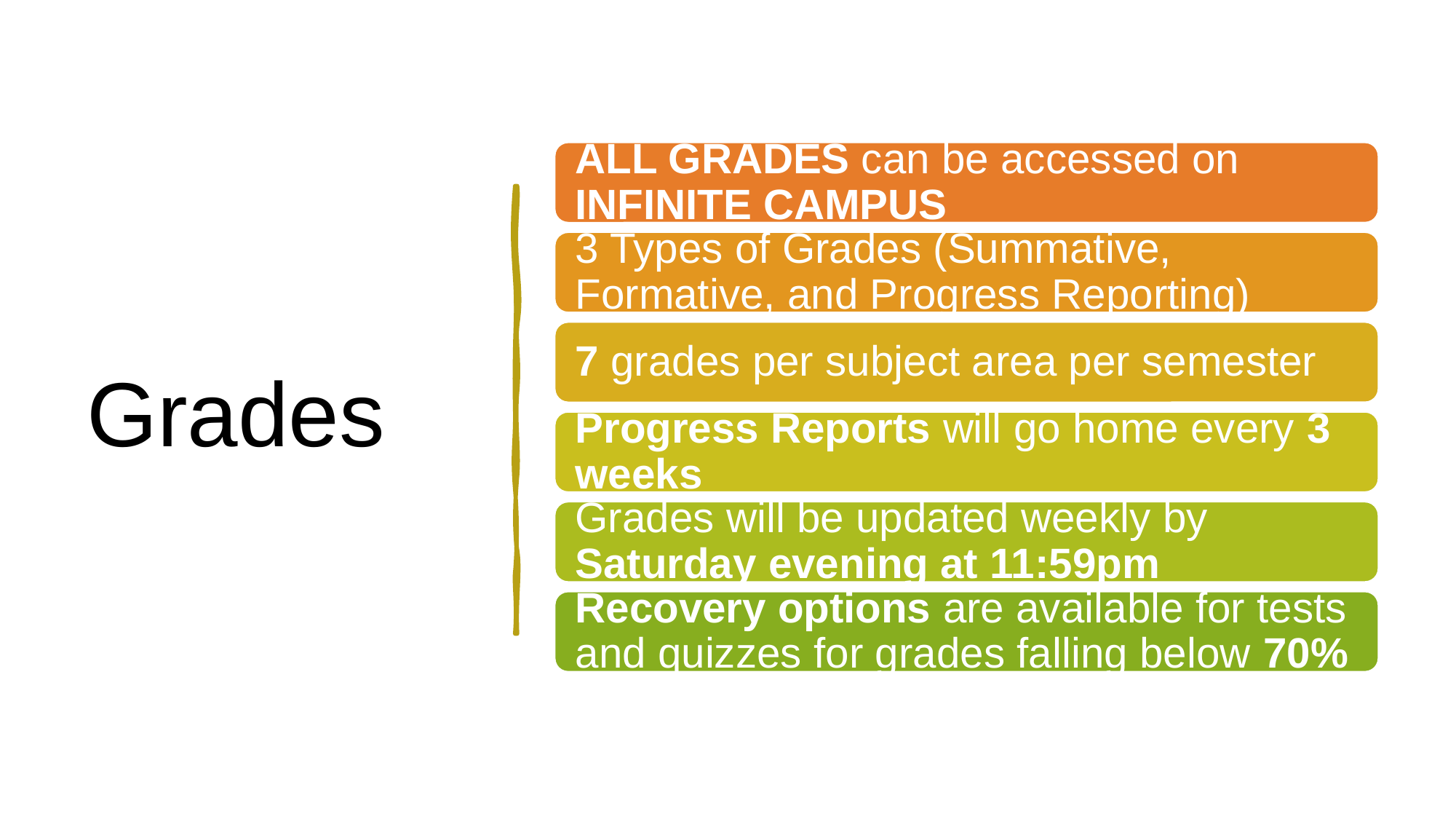

ALL GRADES can be accessed on INFINITE CAMPUS
3 Types of Grades (Summative, Formative, and Progress Reporting)
7 grades per subject area per semester
Progress Reports will go home every 3 weeks
Grades will be updated weekly by Saturday evening at 11:59pm
Recovery options are available for tests and quizzes for grades falling below 70%
# Grades